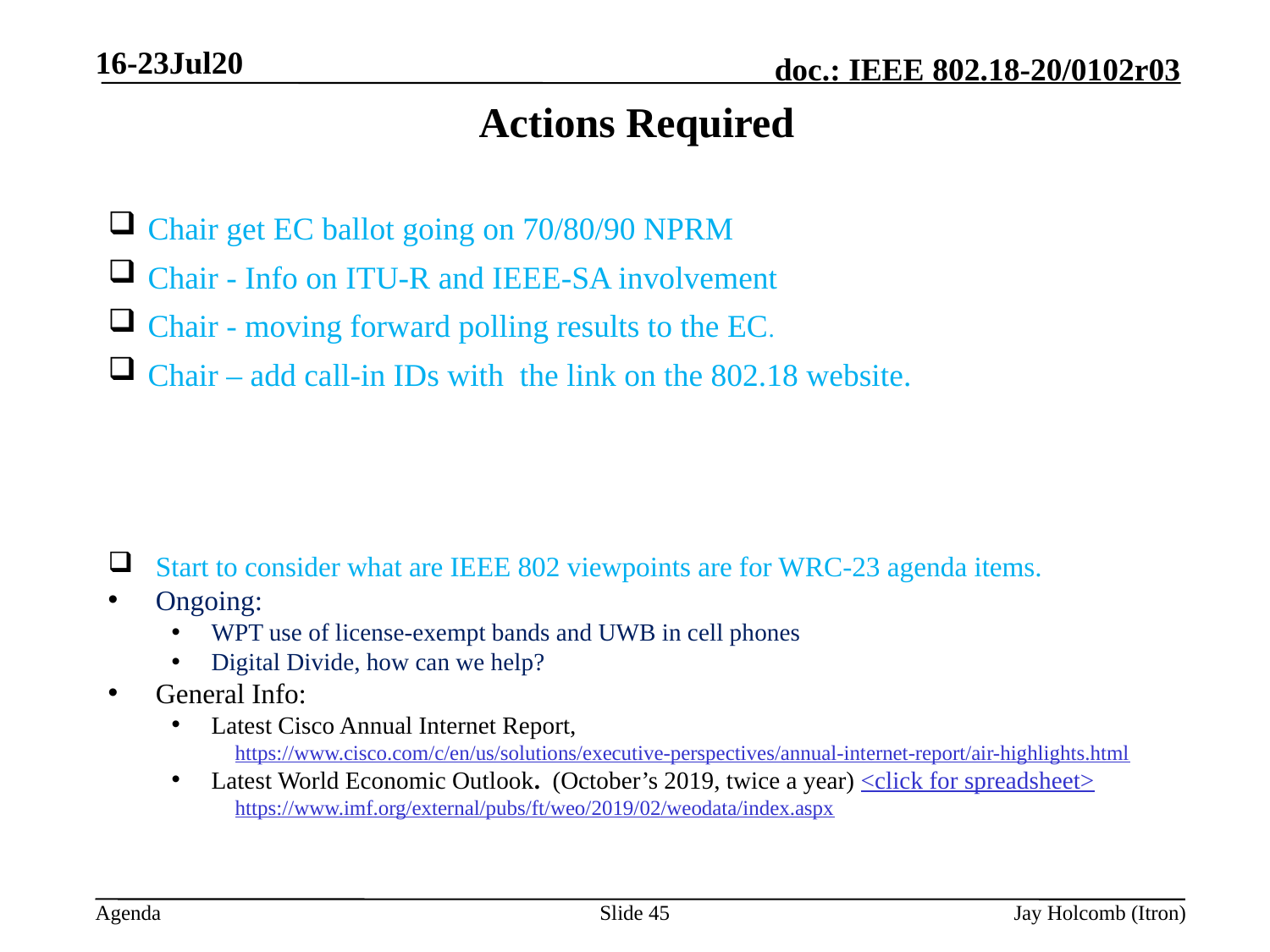

16-23Jul20
# Actions Required

Chair get EC ballot going on 70/80/90 NPRM
Chair - Info on ITU-R and IEEE-SA involvement
Chair - moving forward polling results to the EC.
Chair – add call-in IDs with  the link on the 802.18 website.

Start to consider what are IEEE 802 viewpoints are for WRC-23 agenda items.
Ongoing:
WPT use of license-exempt bands and UWB in cell phones
Digital Divide, how can we help?
General Info:
Latest Cisco Annual Internet Report,
https://www.cisco.com/c/en/us/solutions/executive-perspectives/annual-internet-report/air-highlights.html
Latest World Economic Outlook.  (October’s 2019, twice a year) <click for spreadsheet>
https://www.imf.org/external/pubs/ft/weo/2019/02/weodata/index.aspx

Slide 45
Jay Holcomb (Itron)